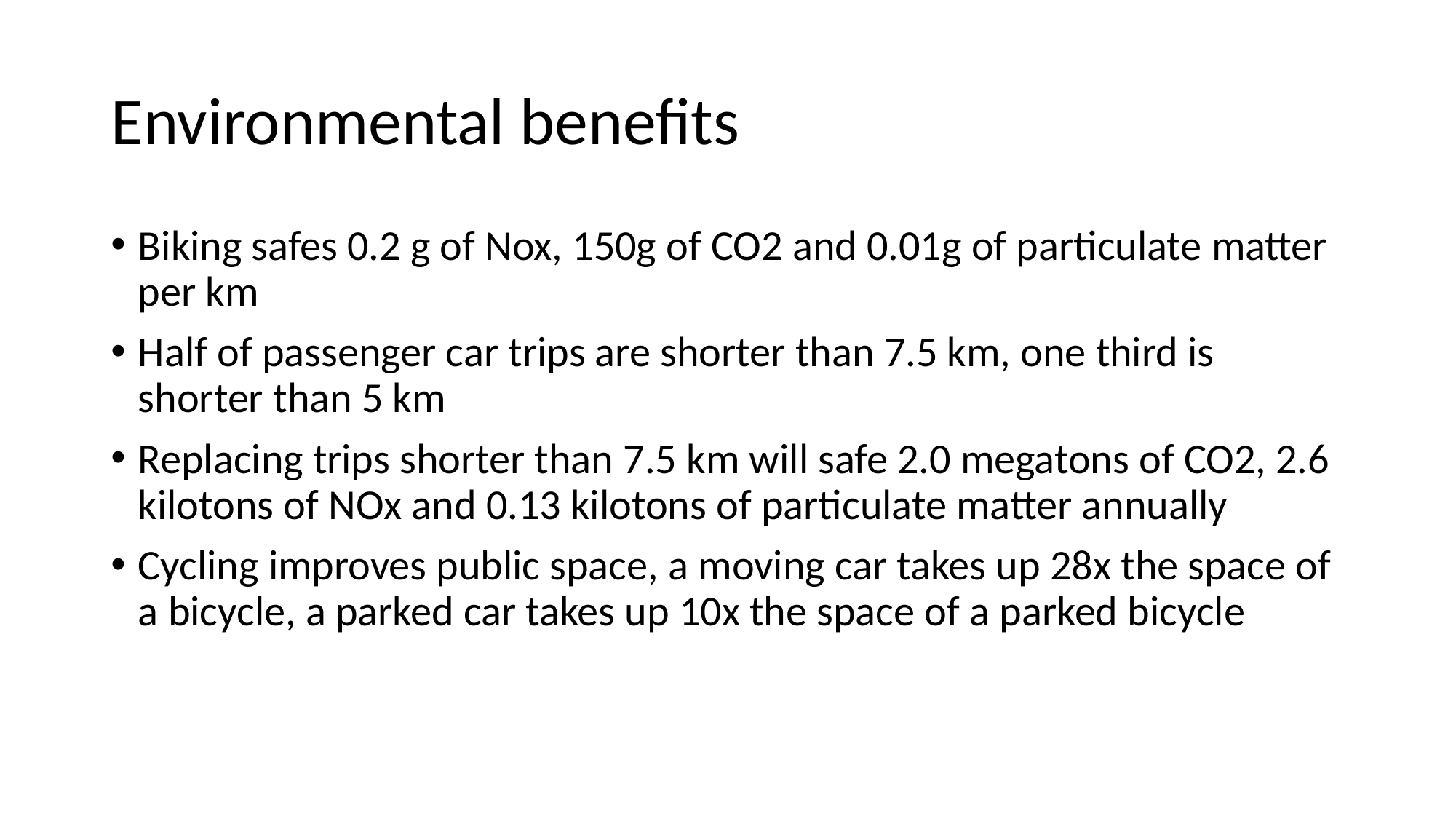

# Environmental benefits
Biking safes 0.2 g of Nox, 150g of CO2 and 0.01g of particulate matter per km
Half of passenger car trips are shorter than 7.5 km, one third is shorter than 5 km
Replacing trips shorter than 7.5 km will safe 2.0 megatons of CO2, 2.6 kilotons of NOx and 0.13 kilotons of particulate matter annually
Cycling improves public space, a moving car takes up 28x the space of a bicycle, a parked car takes up 10x the space of a parked bicycle